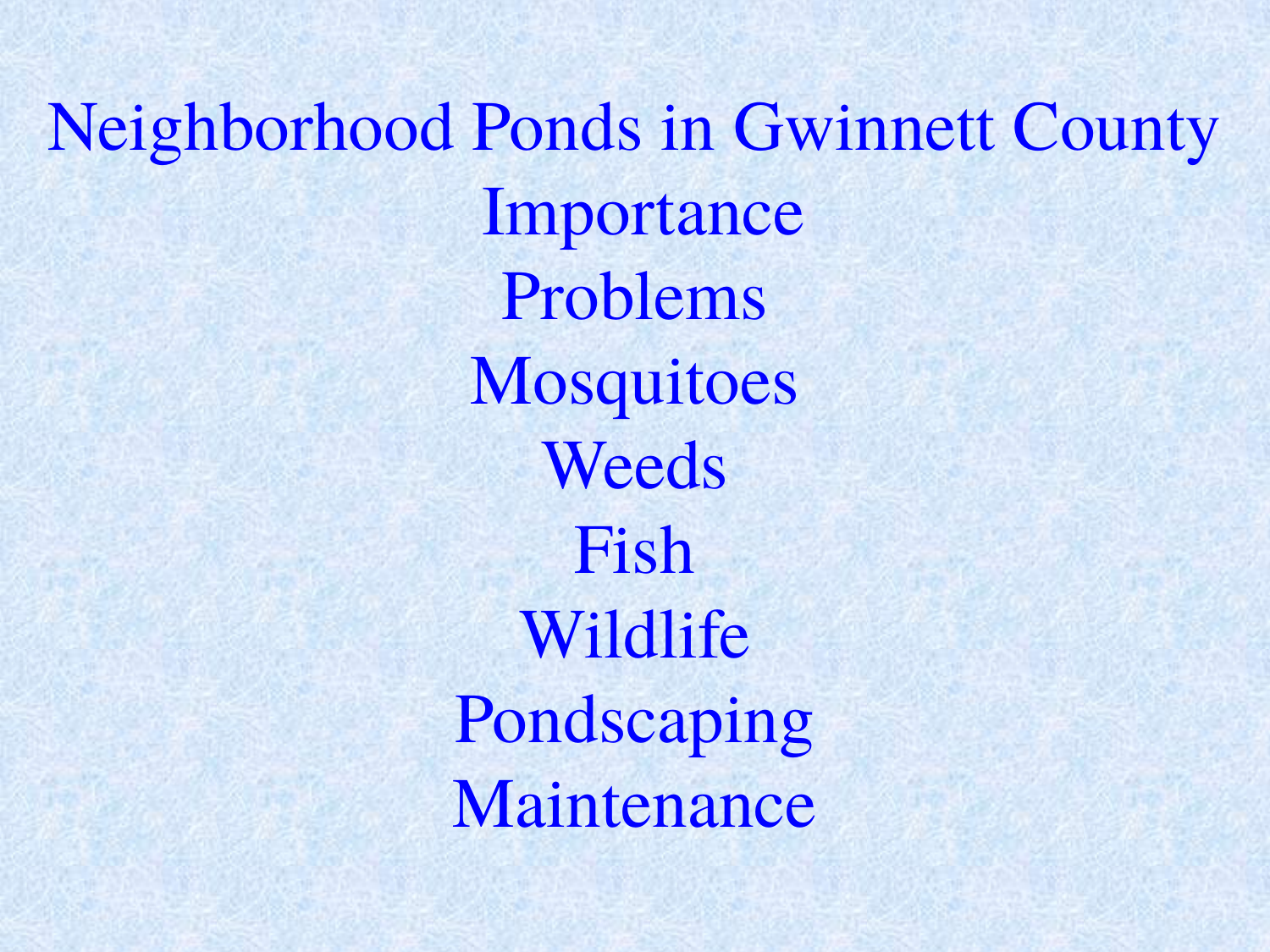

# Neighborhood Ponds in Gwinnett County Importance Problems Mosquitoes Weeds Fish Wildlife Pondscaping Maintenance